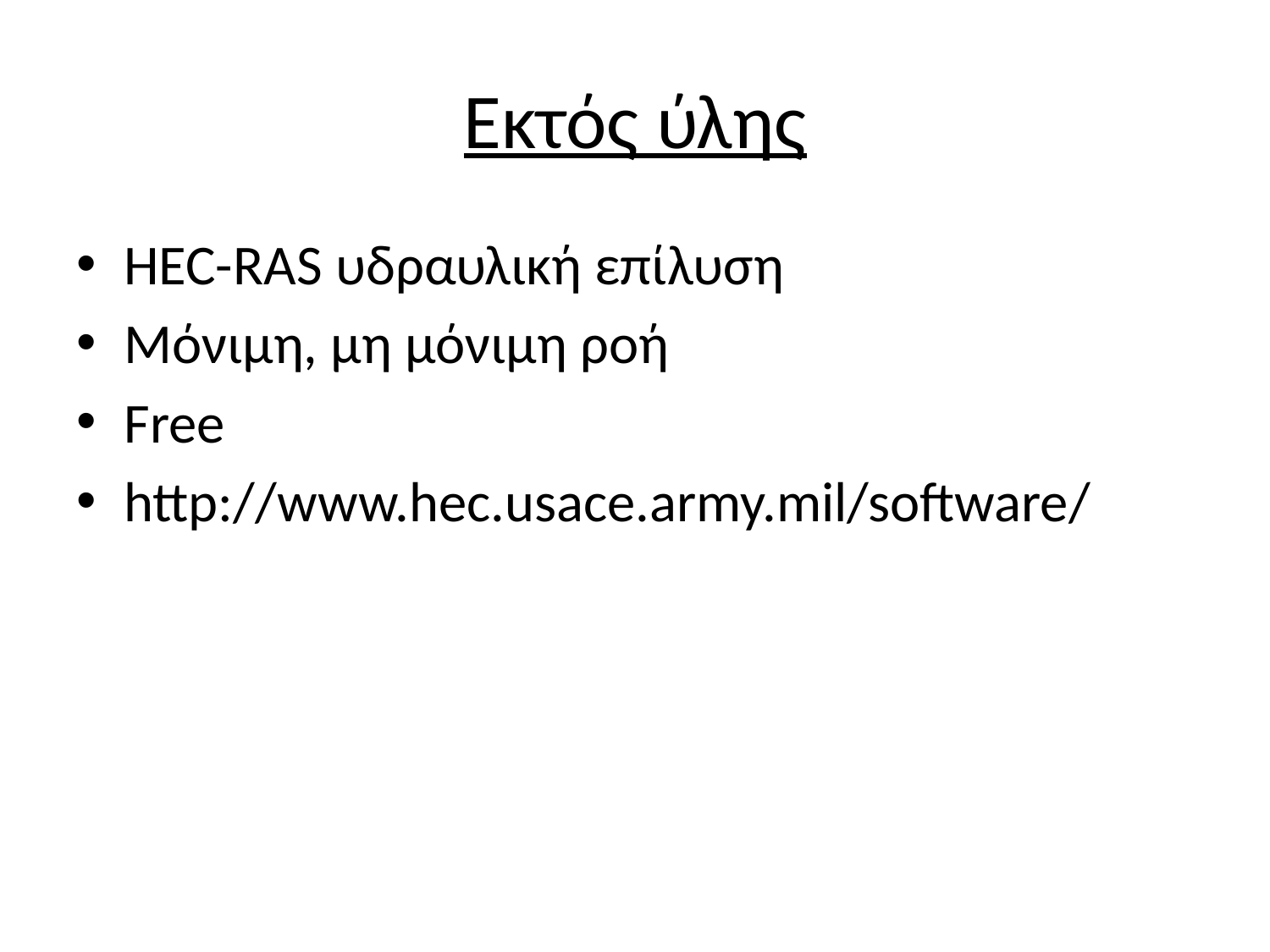

# Εκτός ύλης
HEC-RAS υδραυλική επίλυση
Μόνιμη, μη μόνιμη ροή
Free
http://www.hec.usace.army.mil/software/